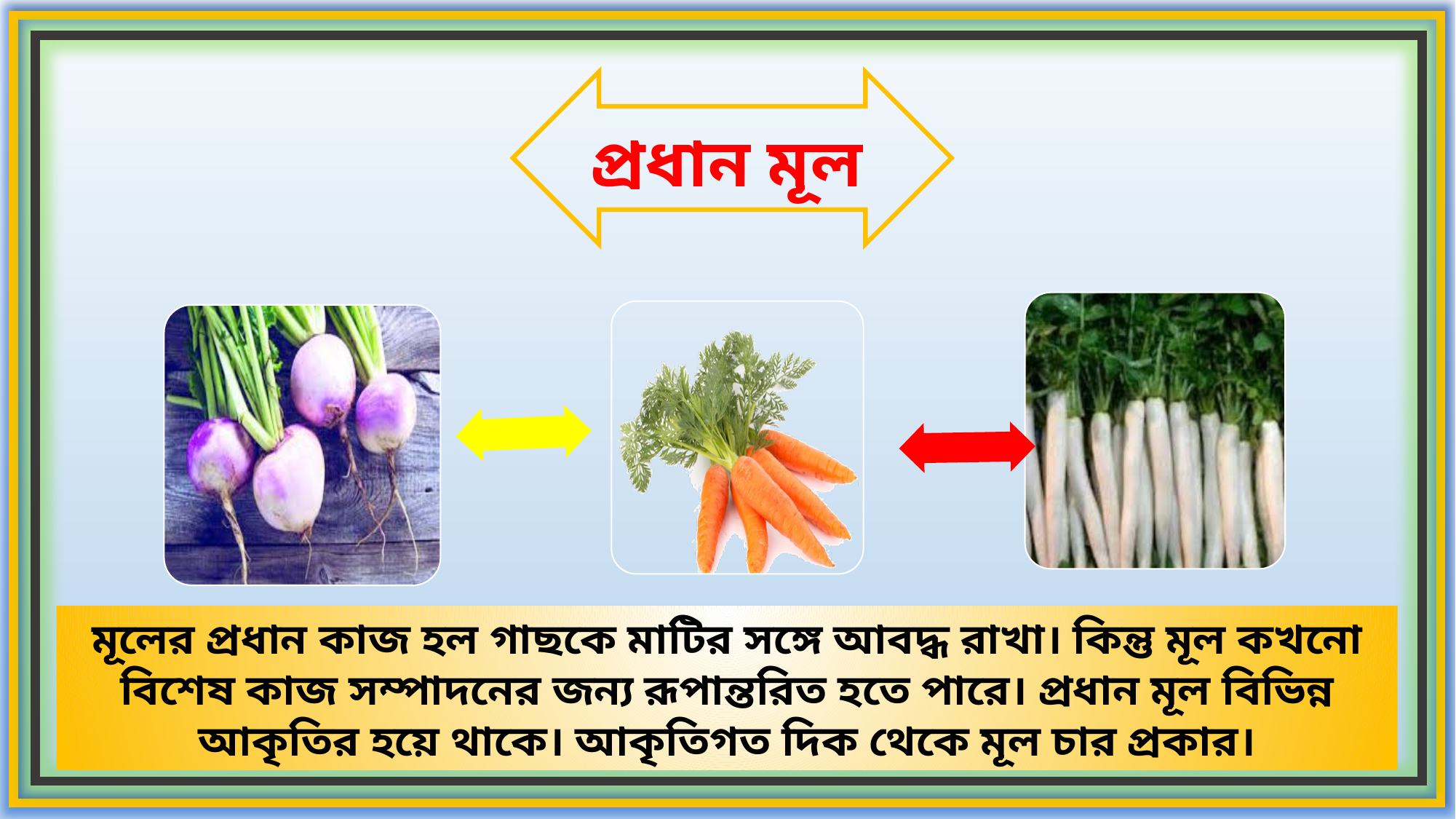

প্রধান মূল
মূলের প্রধান কাজ হল গাছকে মাটির সঙ্গে আবদ্ধ রাখা। কিন্তু মূল কখনো বিশেষ কাজ সম্পাদনের জন্য রূপান্তরিত হতে পারে। প্রধান মূল বিভিন্ন আকৃতির হয়ে থাকে। আকৃতিগত দিক থেকে মূল চার প্রকার।